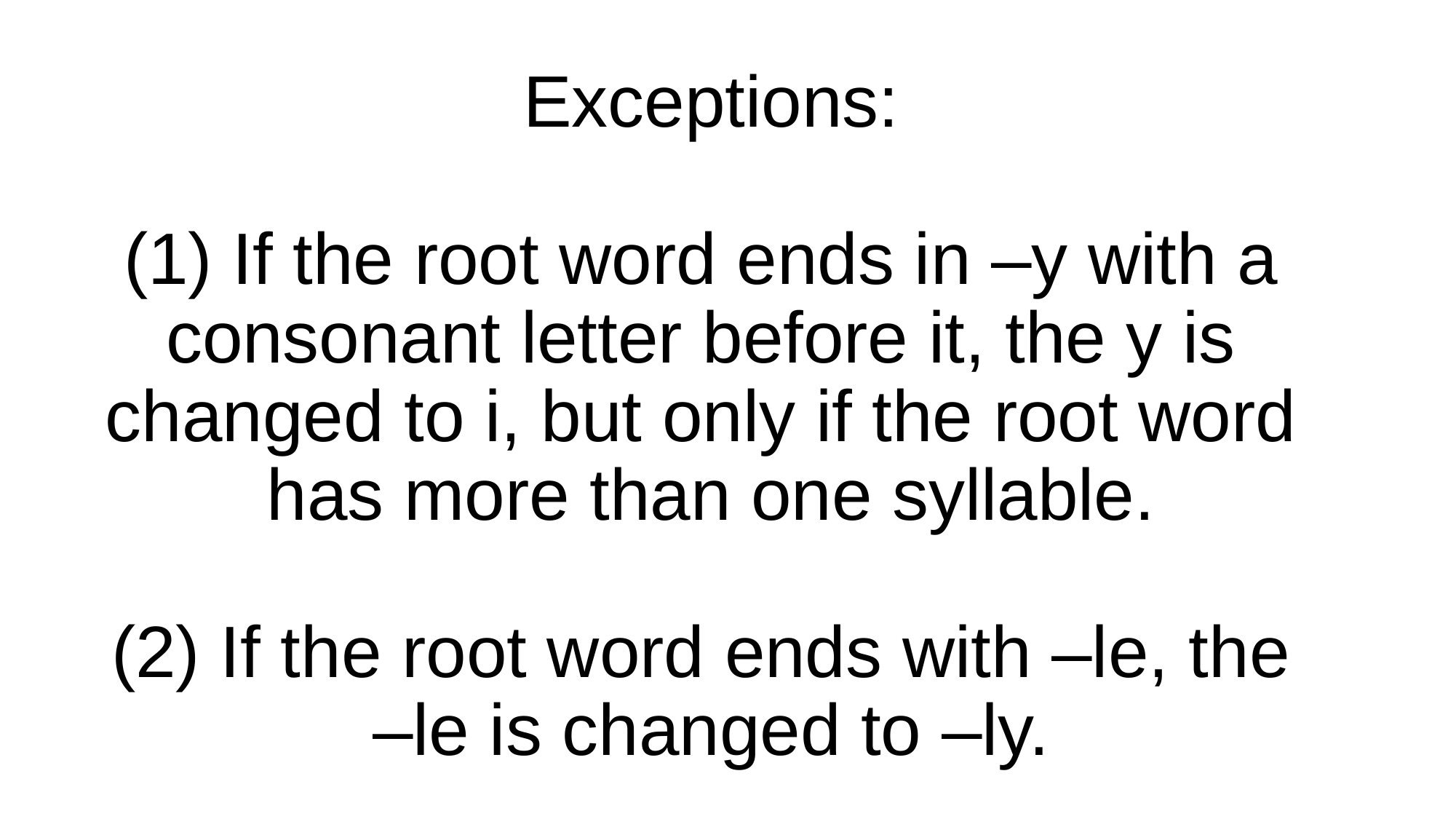

# Exceptions: (1) If the root word ends in –y with a consonant letter before it, the y is changed to i, but only if the root word has more than one syllable. (2) If the root word ends with –le, the –le is changed to –ly.